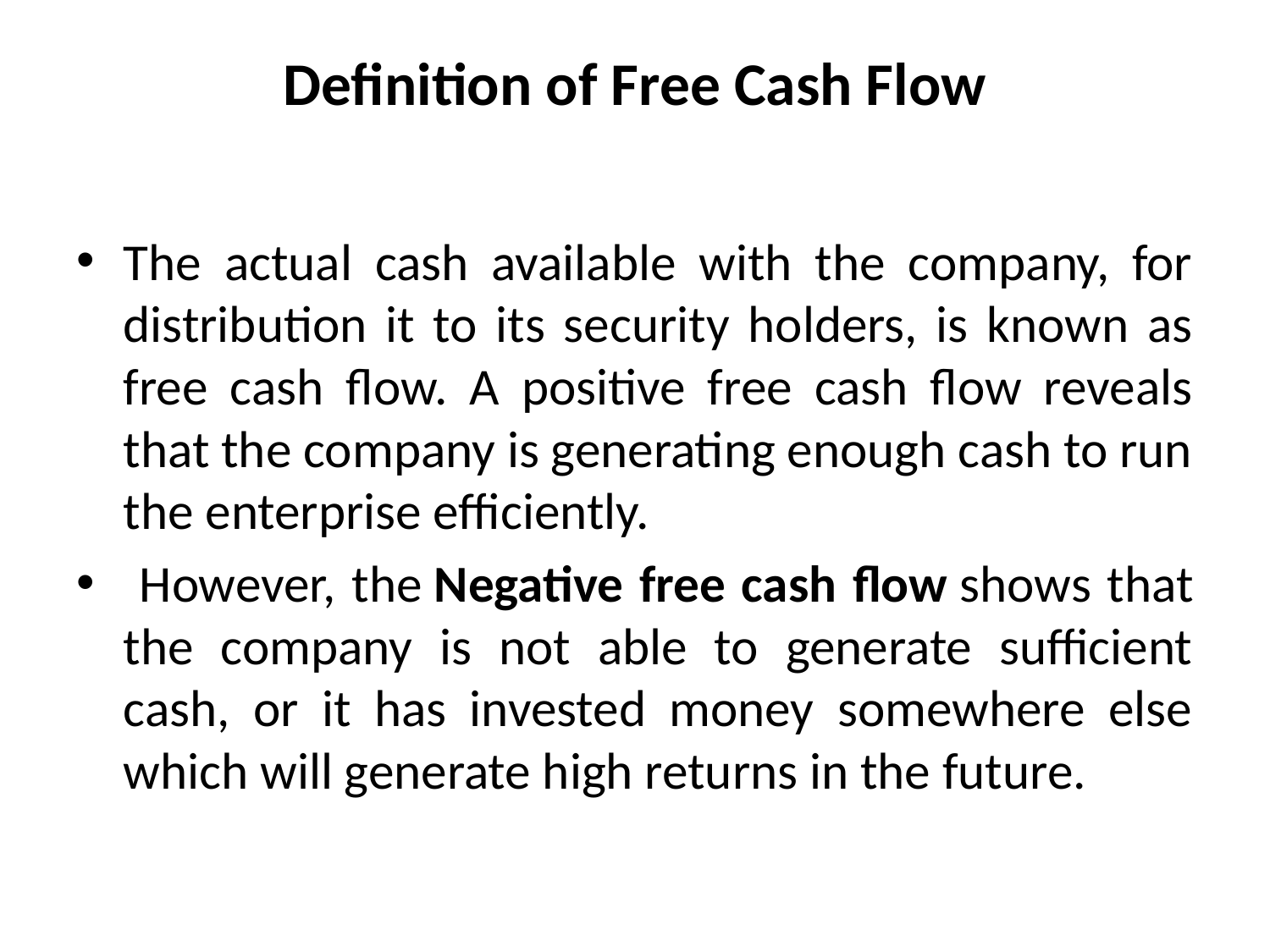

# Definition of Free Cash Flow
The actual cash available with the company, for distribution it to its security holders, is known as free cash flow. A positive free cash flow reveals that the company is generating enough cash to run the enterprise efficiently.
 However, the Negative free cash flow shows that the company is not able to generate sufficient cash, or it has invested money somewhere else which will generate high returns in the future.